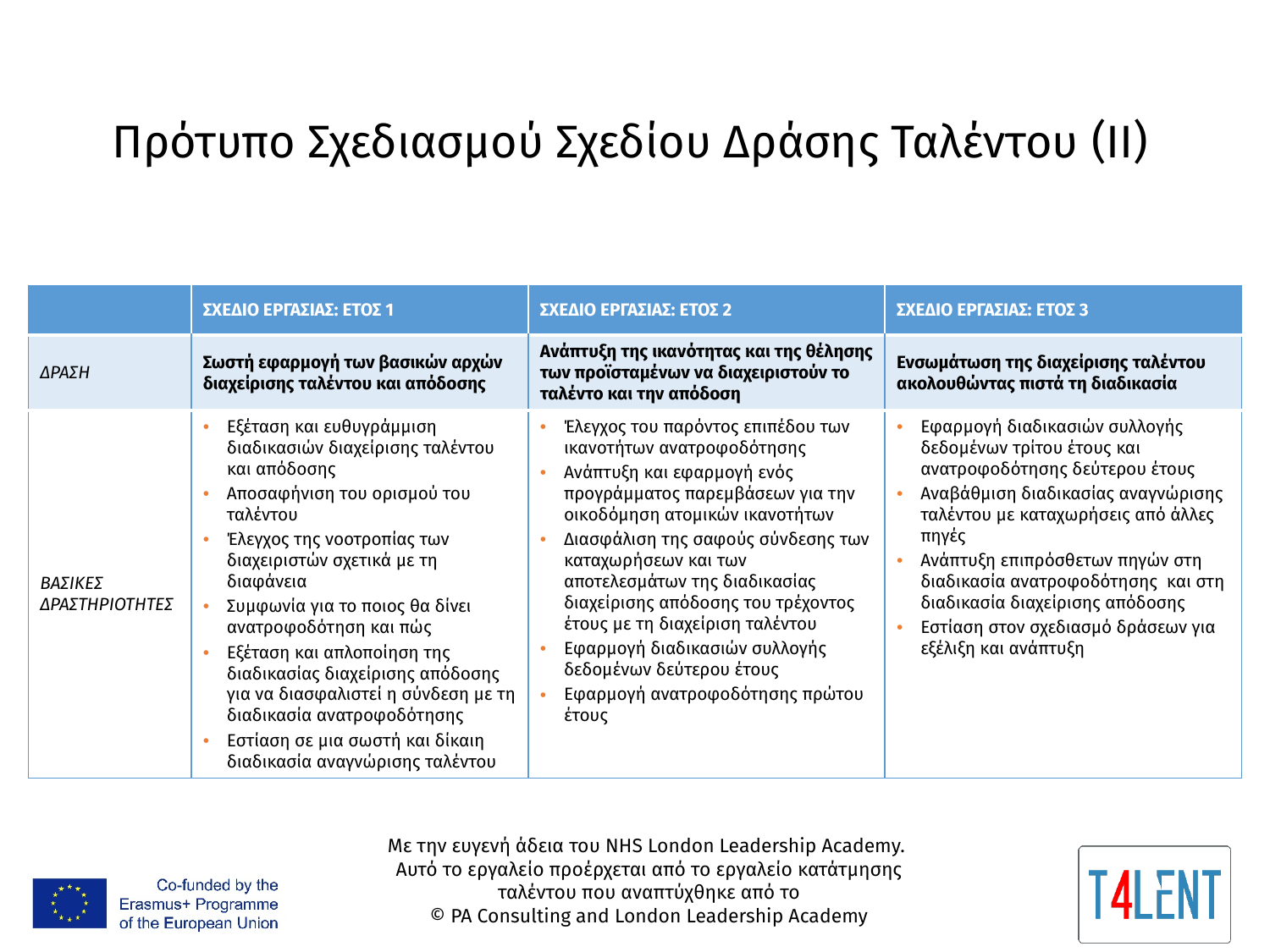

# Πρότυπο Σχεδιασμού Σχεδίου Δράσης Ταλέντου (II)
|  | ΣΧΕΔΙΟ ΕΡΓΑΣΙΑΣ: ΕΤΟΣ 1 | ΣΧΕΔΙΟ ΕΡΓΑΣΙΑΣ: ΕΤΟΣ 2 | ΣΧΕΔΙΟ ΕΡΓΑΣΙΑΣ: ΕΤΟΣ 3 |
| --- | --- | --- | --- |
| ΔΡΑΣΗ | Σωστή εφαρμογή των βασικών αρχών διαχείρισης ταλέντου και απόδοσης | Ανάπτυξη της ικανότητας και της θέλησης των προϊσταμένων να διαχειριστούν το ταλέντο και την απόδοση | Ενσωμάτωση της διαχείρισης ταλέντου ακολουθώντας πιστά τη διαδικασία |
| ΒΑΣΙΚΕΣ ΔΡΑΣΤΗΡΙΟΤΗΤΕΣ | Εξέταση και ευθυγράμμιση διαδικασιών διαχείρισης ταλέντου και απόδοσης Αποσαφήνιση του ορισμού του ταλέντου Έλεγχος της νοοτροπίας των διαχειριστών σχετικά με τη διαφάνεια Συμφωνία για το ποιος θα δίνει ανατροφοδότηση και πώς Εξέταση και απλοποίηση της διαδικασίας διαχείρισης απόδοσης για να διασφαλιστεί η σύνδεση με τη διαδικασία ανατροφοδότησης Εστίαση σε μια σωστή και δίκαιη διαδικασία αναγνώρισης ταλέντου | Έλεγχος του παρόντος επιπέδου των ικανοτήτων ανατροφοδότησης Ανάπτυξη και εφαρμογή ενός προγράμματος παρεμβάσεων για την οικοδόμηση ατομικών ικανοτήτων Διασφάλιση της σαφούς σύνδεσης των καταχωρήσεων και των αποτελεσμάτων της διαδικασίας διαχείρισης απόδοσης του τρέχοντος έτους με τη διαχείριση ταλέντου Εφαρμογή διαδικασιών συλλογής δεδομένων δεύτερου έτους Εφαρμογή ανατροφοδότησης πρώτου έτους | Εφαρμογή διαδικασιών συλλογής δεδομένων τρίτου έτους και ανατροφοδότησης δεύτερου έτους Αναβάθμιση διαδικασίας αναγνώρισης ταλέντου με καταχωρήσεις από άλλες πηγές Ανάπτυξη επιπρόσθετων πηγών στη διαδικασία ανατροφοδότησης και στη διαδικασία διαχείρισης απόδοσης Εστίαση στον σχεδιασμό δράσεων για εξέλιξη και ανάπτυξη |
Με την ευγενή άδεια του NHS London Leadership Academy.
Αυτό το εργαλείο προέρχεται από το εργαλείο κατάτμησης ταλέντου που αναπτύχθηκε από το
© PA Consulting and London Leadership Academy